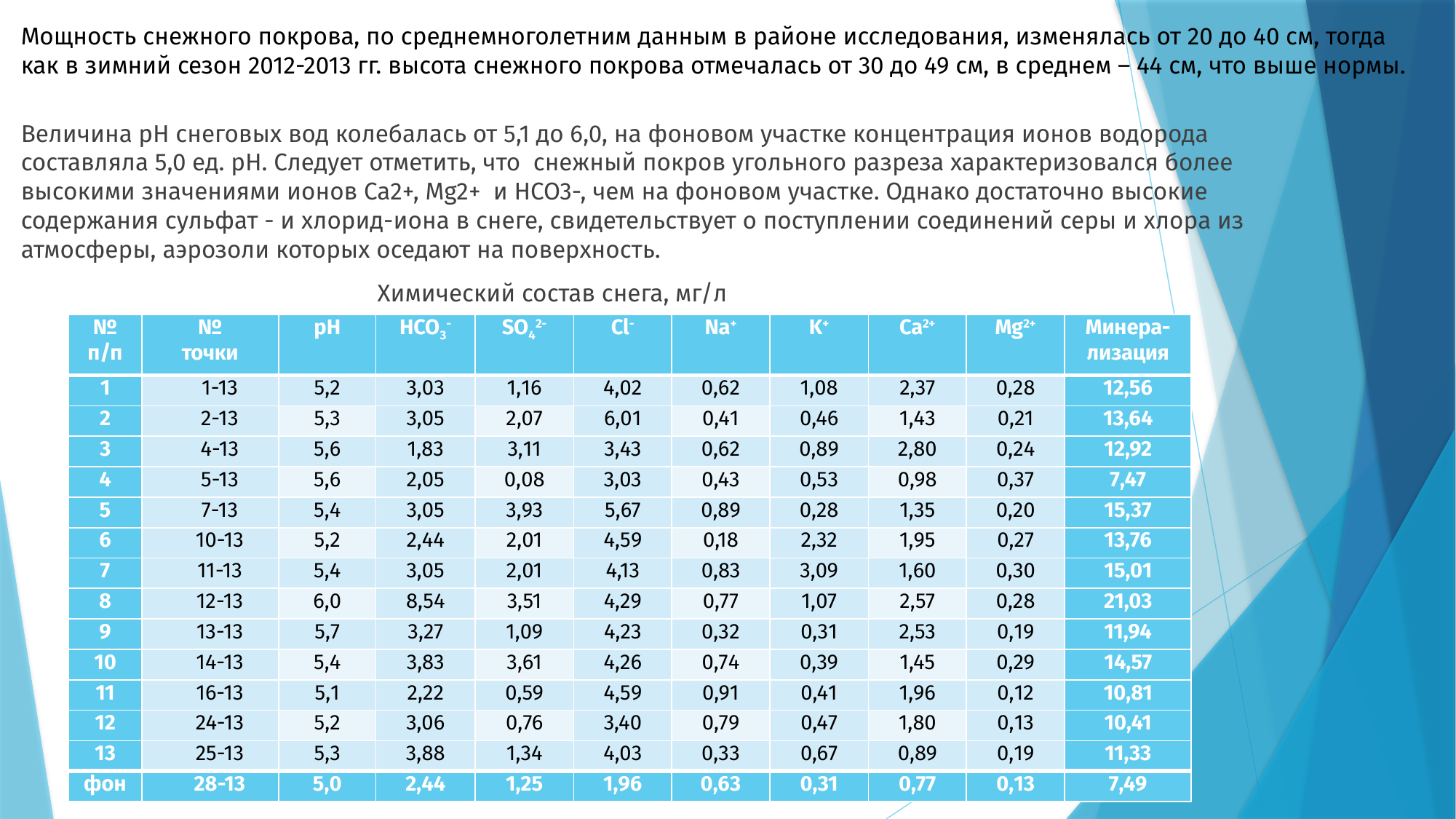

# Мощность снежного покрова, по среднемноголетним данным в районе исследования, изменялась от 20 до 40 см, тогда как в зимний сезон 2012-2013 гг. высота снежного покрова отмечалась от 30 до 49 см, в среднем – 44 см, что выше нормы.
Величина рН снеговых вод колебалась от 5,1 до 6,0, на фоновом участке концентрация ионов водорода составляла 5,0 ед. рН. Следует отметить, что  снежный покров угольного разреза характеризовался более высокими значениями ионов Ca2+, Mg2+  и HCO3-, чем на фоновом участке. Однако достаточно высокие содержания сульфат - и хлорид-иона в снеге, свидетельствует о поступлении соединений серы и хлора из атмосферы, аэрозоли которых оседают на поверхность.
                                                        Химический состав снега, мг/л

| № п/п | № точки | рН | HCO3- | SO42- | Cl- | Na+ | K+ | Ca2+ | Mg2+ | Минера- лизация |
| --- | --- | --- | --- | --- | --- | --- | --- | --- | --- | --- |
| 1 | 1-13 | 5,2 | 3,03 | 1,16 | 4,02 | 0,62 | 1,08 | 2,37 | 0,28 | 12,56 |
| 2 | 2-13 | 5,3 | 3,05 | 2,07 | 6,01 | 0,41 | 0,46 | 1,43 | 0,21 | 13,64 |
| 3 | 4-13 | 5,6 | 1,83 | 3,11 | 3,43 | 0,62 | 0,89 | 2,80 | 0,24 | 12,92 |
| 4 | 5-13 | 5,6 | 2,05 | 0,08 | 3,03 | 0,43 | 0,53 | 0,98 | 0,37 | 7,47 |
| 5 | 7-13 | 5,4 | 3,05 | 3,93 | 5,67 | 0,89 | 0,28 | 1,35 | 0,20 | 15,37 |
| 6 | 10-13 | 5,2 | 2,44 | 2,01 | 4,59 | 0,18 | 2,32 | 1,95 | 0,27 | 13,76 |
| 7 | 11-13 | 5,4 | 3,05 | 2,01 | 4,13 | 0,83 | 3,09 | 1,60 | 0,30 | 15,01 |
| 8 | 12-13 | 6,0 | 8,54 | 3,51 | 4,29 | 0,77 | 1,07 | 2,57 | 0,28 | 21,03 |
| 9 | 13-13 | 5,7 | 3,27 | 1,09 | 4,23 | 0,32 | 0,31 | 2,53 | 0,19 | 11,94 |
| 10 | 14-13 | 5,4 | 3,83 | 3,61 | 4,26 | 0,74 | 0,39 | 1,45 | 0,29 | 14,57 |
| 11 | 16-13 | 5,1 | 2,22 | 0,59 | 4,59 | 0,91 | 0,41 | 1,96 | 0,12 | 10,81 |
| 12 | 24-13 | 5,2 | 3,06 | 0,76 | 3,40 | 0,79 | 0,47 | 1,80 | 0,13 | 10,41 |
| 13 | 25-13 | 5,3 | 3,88 | 1,34 | 4,03 | 0,33 | 0,67 | 0,89 | 0,19 | 11,33 |
| фон | 28-13 | 5,0 | 2,44 | 1,25 | 1,96 | 0,63 | 0,31 | 0,77 | 0,13 | 7,49 |